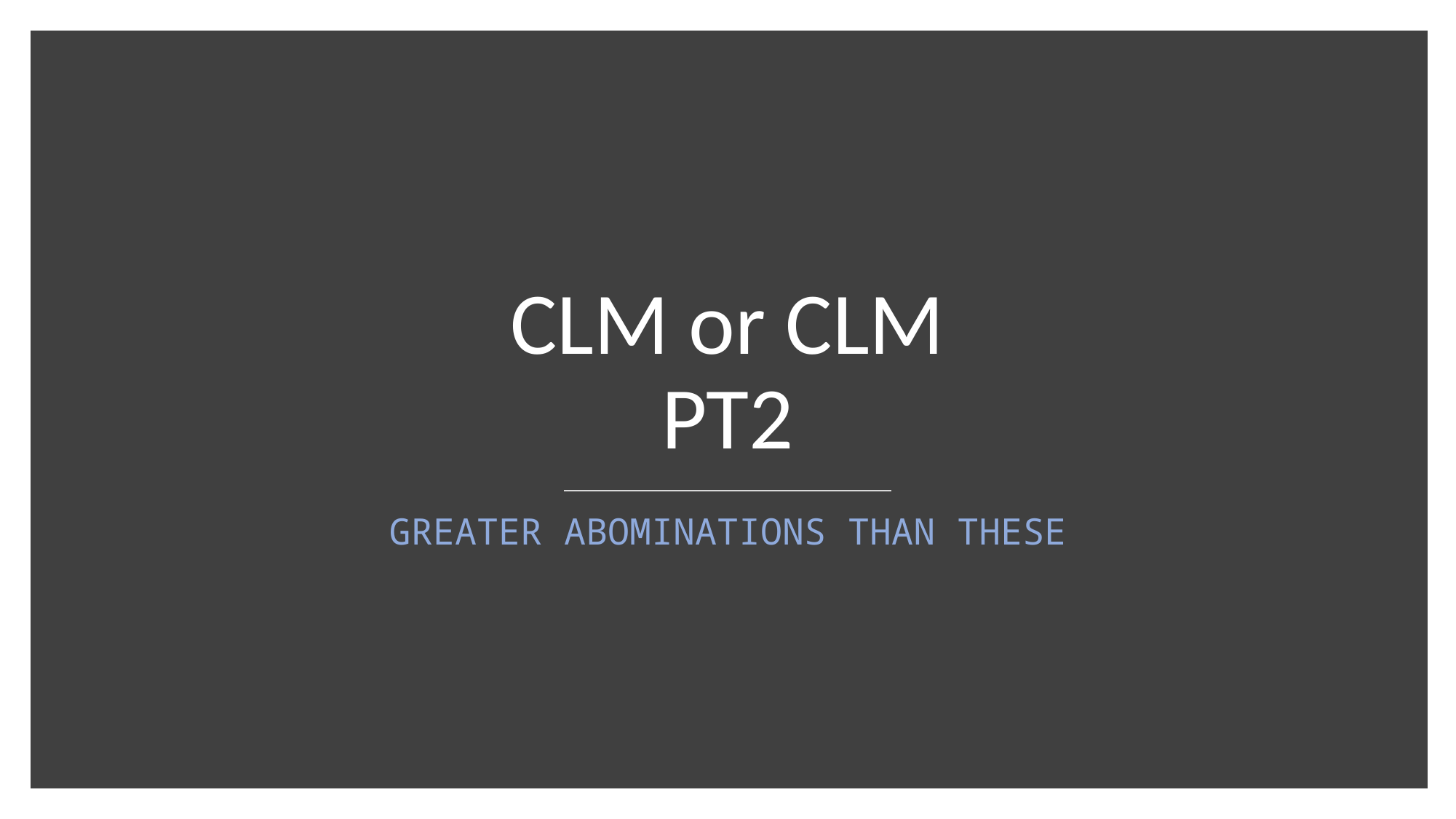

# CLM or CLM PT2
GREATER ABOMINATIONS THAN THESE